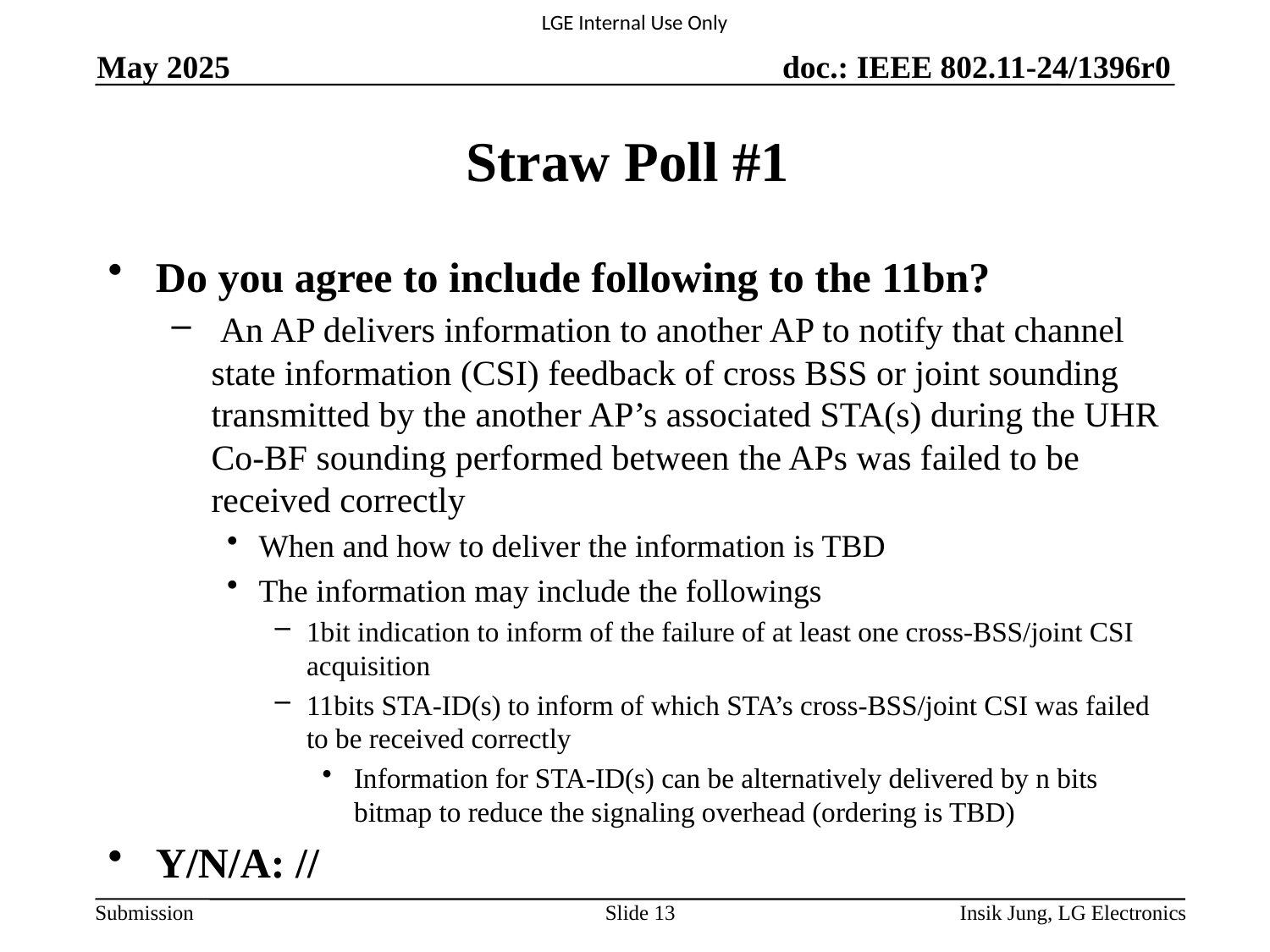

May 2025
# Straw Poll #1
Do you agree to include following to the 11bn?
 An AP delivers information to another AP to notify that channel state information (CSI) feedback of cross BSS or joint sounding transmitted by the another AP’s associated STA(s) during the UHR Co-BF sounding performed between the APs was failed to be received correctly
When and how to deliver the information is TBD
The information may include the followings
1bit indication to inform of the failure of at least one cross-BSS/joint CSI acquisition
11bits STA-ID(s) to inform of which STA’s cross-BSS/joint CSI was failed to be received correctly
Information for STA-ID(s) can be alternatively delivered by n bits bitmap to reduce the signaling overhead (ordering is TBD)
Y/N/A: //
Slide 13
Insik Jung, LG Electronics